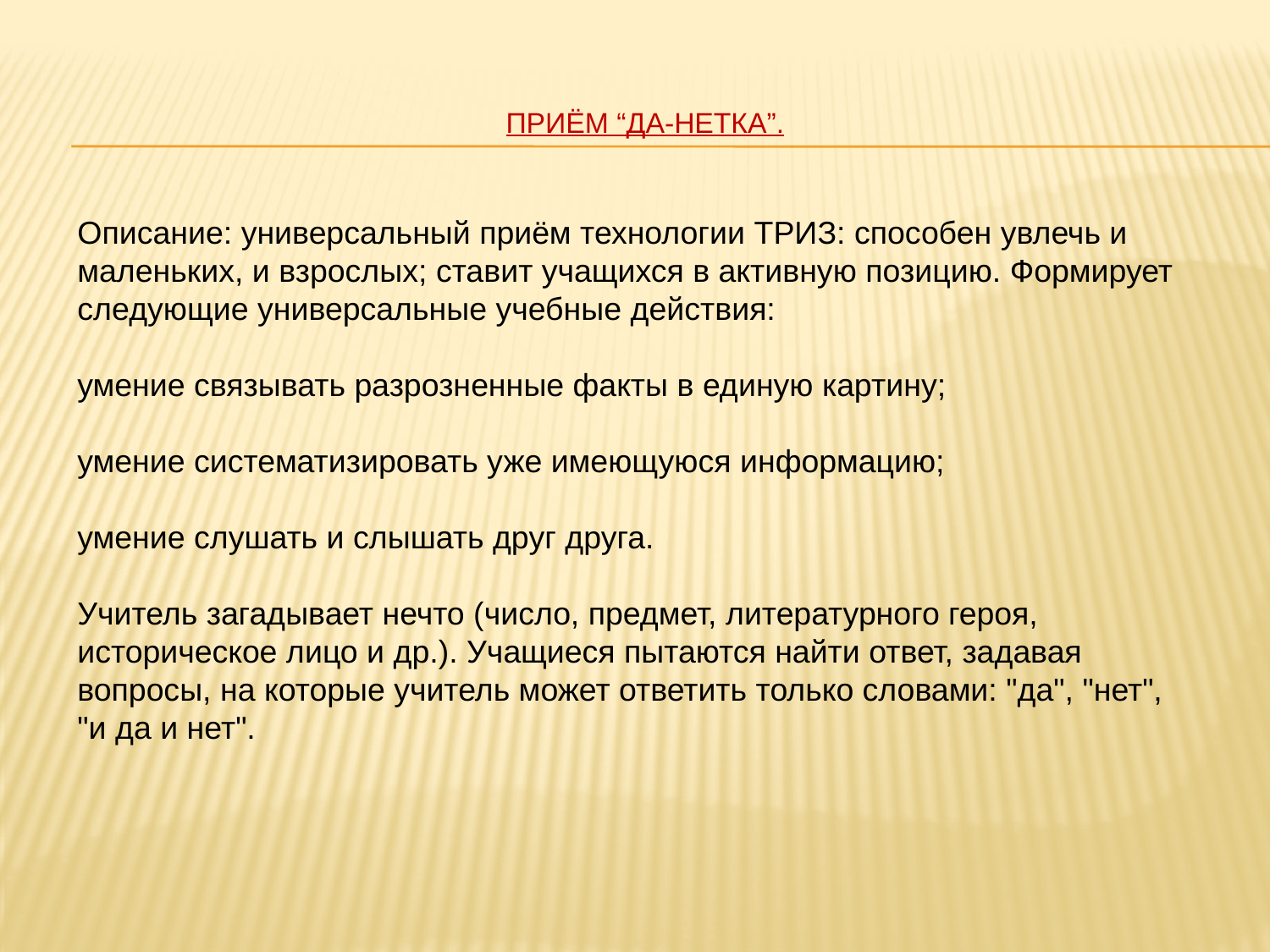

# Приём “Да-нетка”.
Описание: универсальный приём технологии ТРИЗ: способен увлечь и маленьких, и взрослых; ставит учащихся в активную позицию. Формирует следующие универсальные учебные действия:
умение связывать разрозненные факты в единую картину;
умение систематизировать уже имеющуюся информацию;
умение слушать и слышать друг друга.
Учитель загадывает нечто (число, предмет, литературного героя, историческое лицо и др.). Учащиеся пытаются найти ответ, задавая вопросы, на которые учитель может ответить только словами: "да", "нет", "и да и нет".